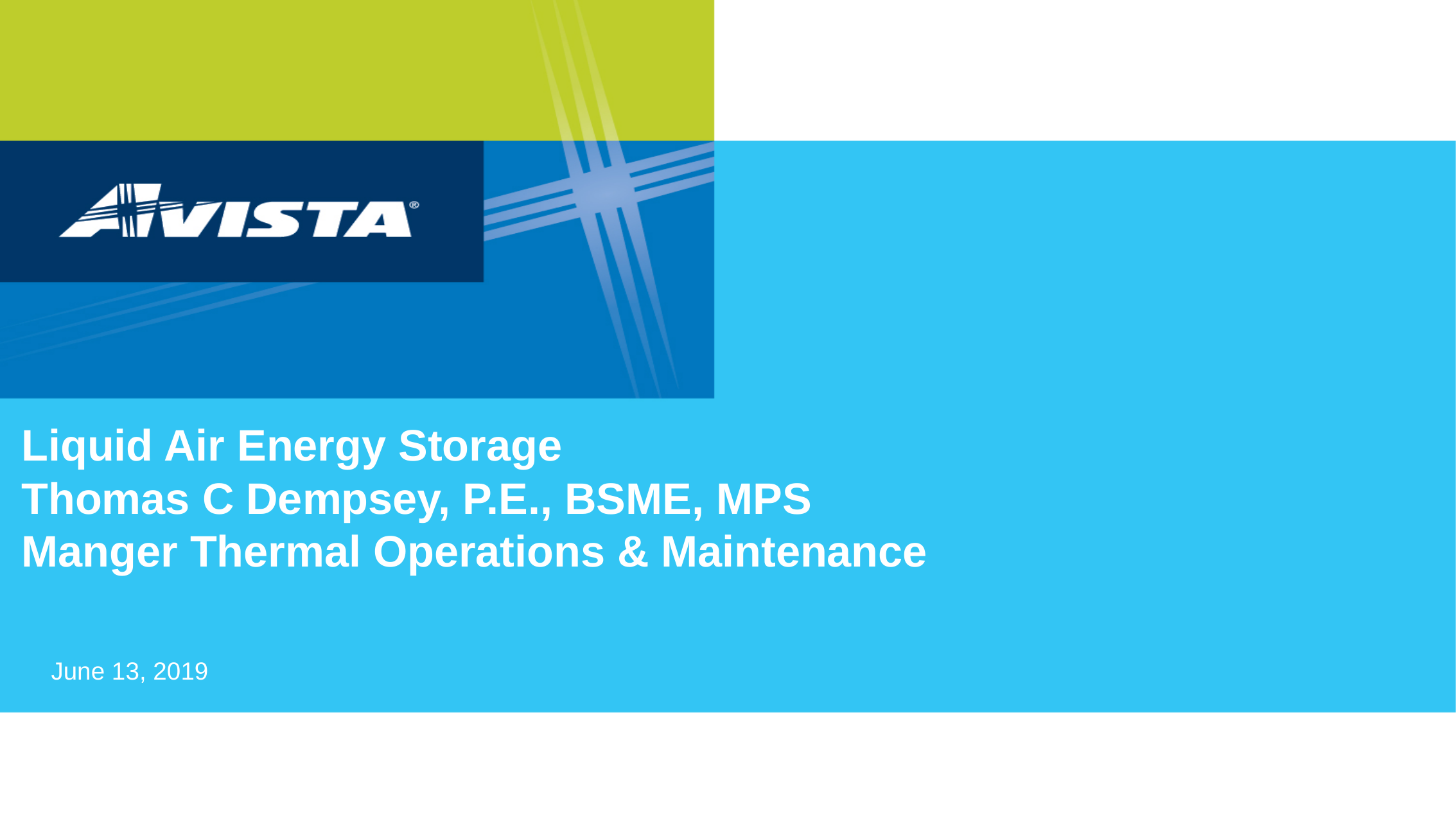

# Liquid Air Energy Storage Thomas C Dempsey, P.E., BSME, MPS Manger Thermal Operations & Maintenance
June 13, 2019